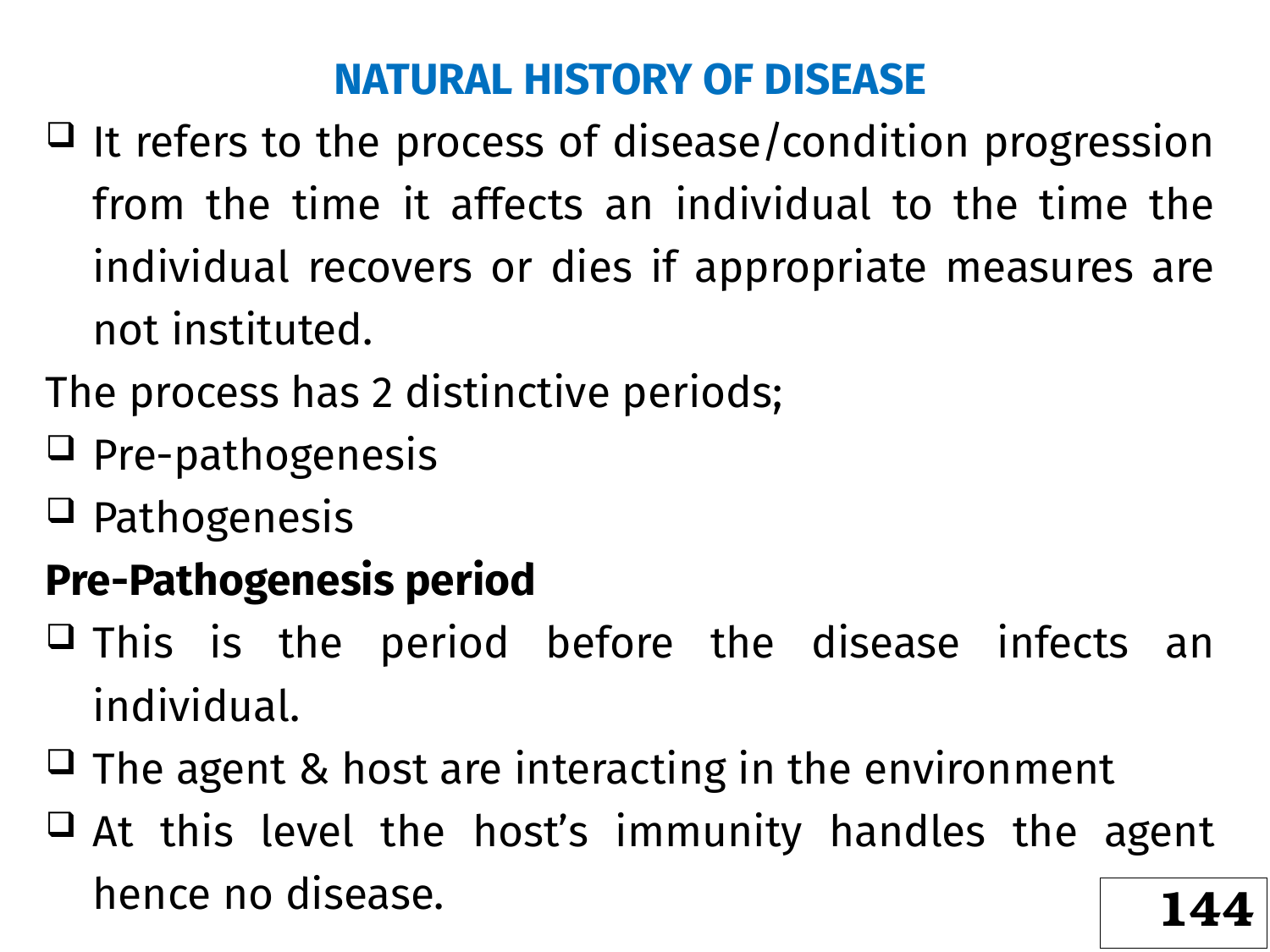

NATURAL HISTORY OF DISEASE
It refers to the process of disease/condition progression from the time it affects an individual to the time the individual recovers or dies if appropriate measures are not instituted.
The process has 2 distinctive periods;
Pre-pathogenesis
Pathogenesis
Pre-Pathogenesis period
This is the period before the disease infects an individual.
The agent & host are interacting in the environment
At this level the host’s immunity handles the agent hence no disease.

144